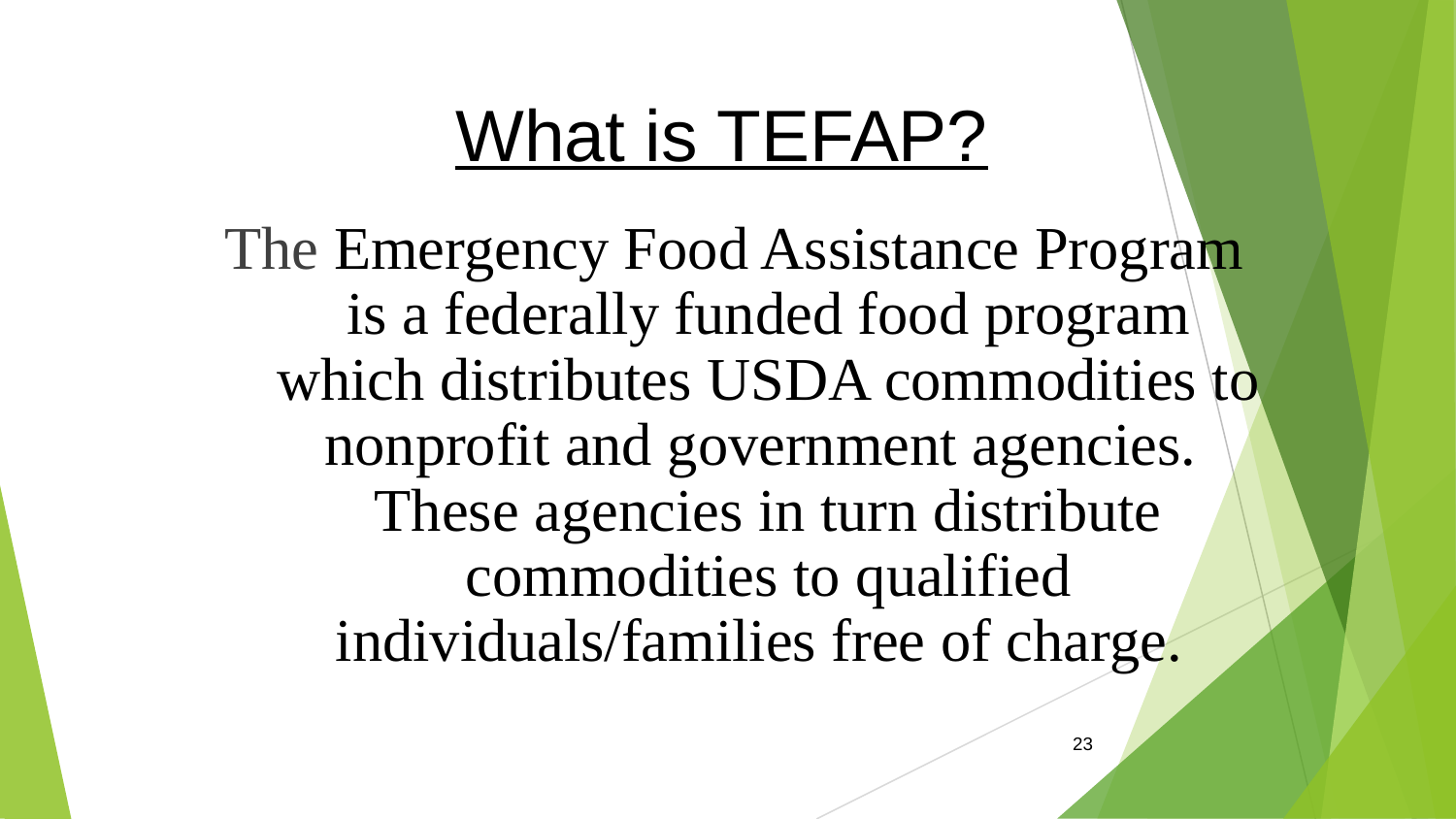

What is TEFAP?
    The Emergency Food Assistance Program is a federally funded food program which distributes USDA commodities to nonprofit and government agencies.  These agencies in turn distribute commodities to qualified individuals/families free of charge.
23